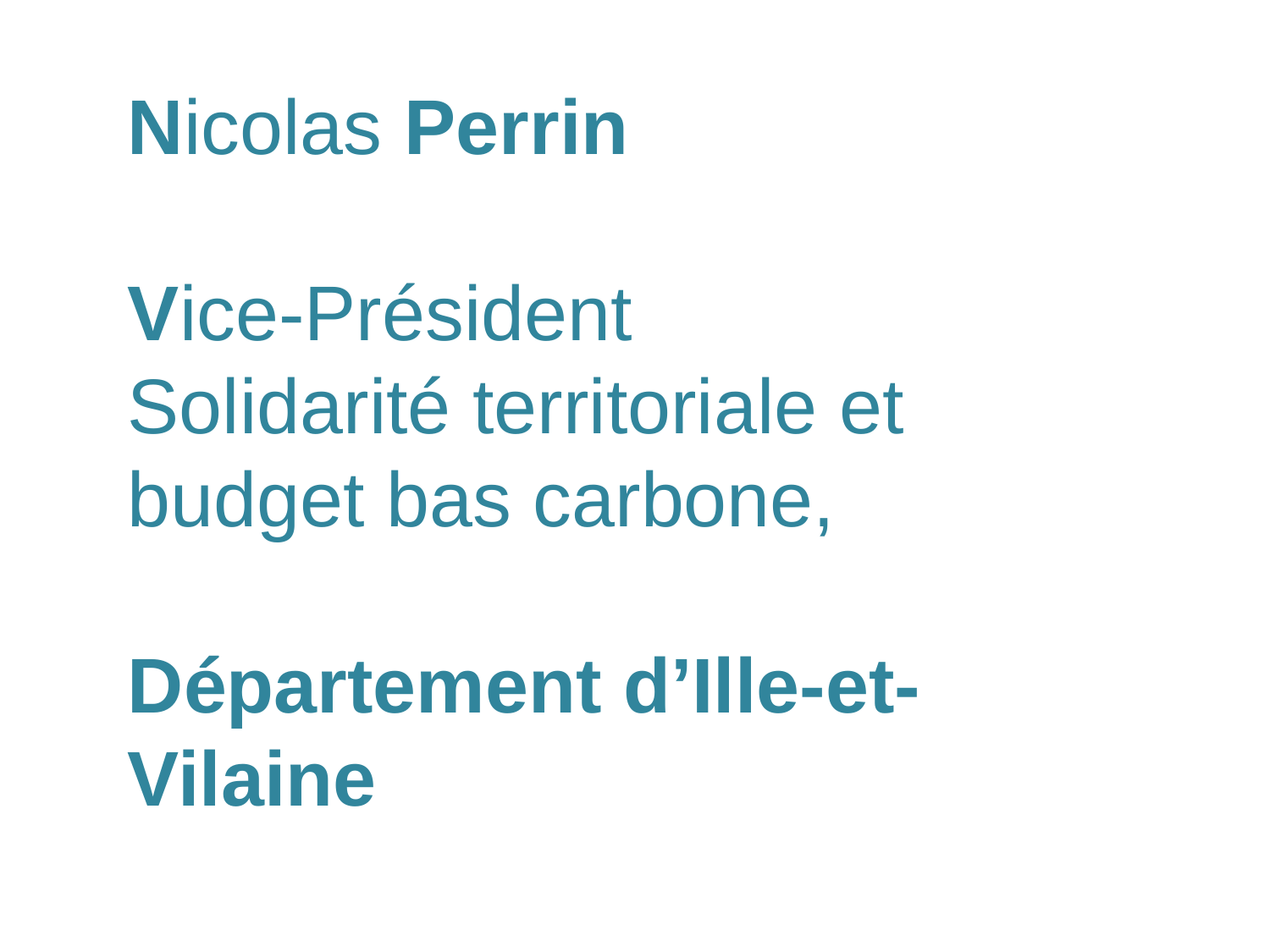

# Nicolas Perrin Vice-Président Solidarité territoriale et budget bas carbone, Département d’Ille-et-Vilaine